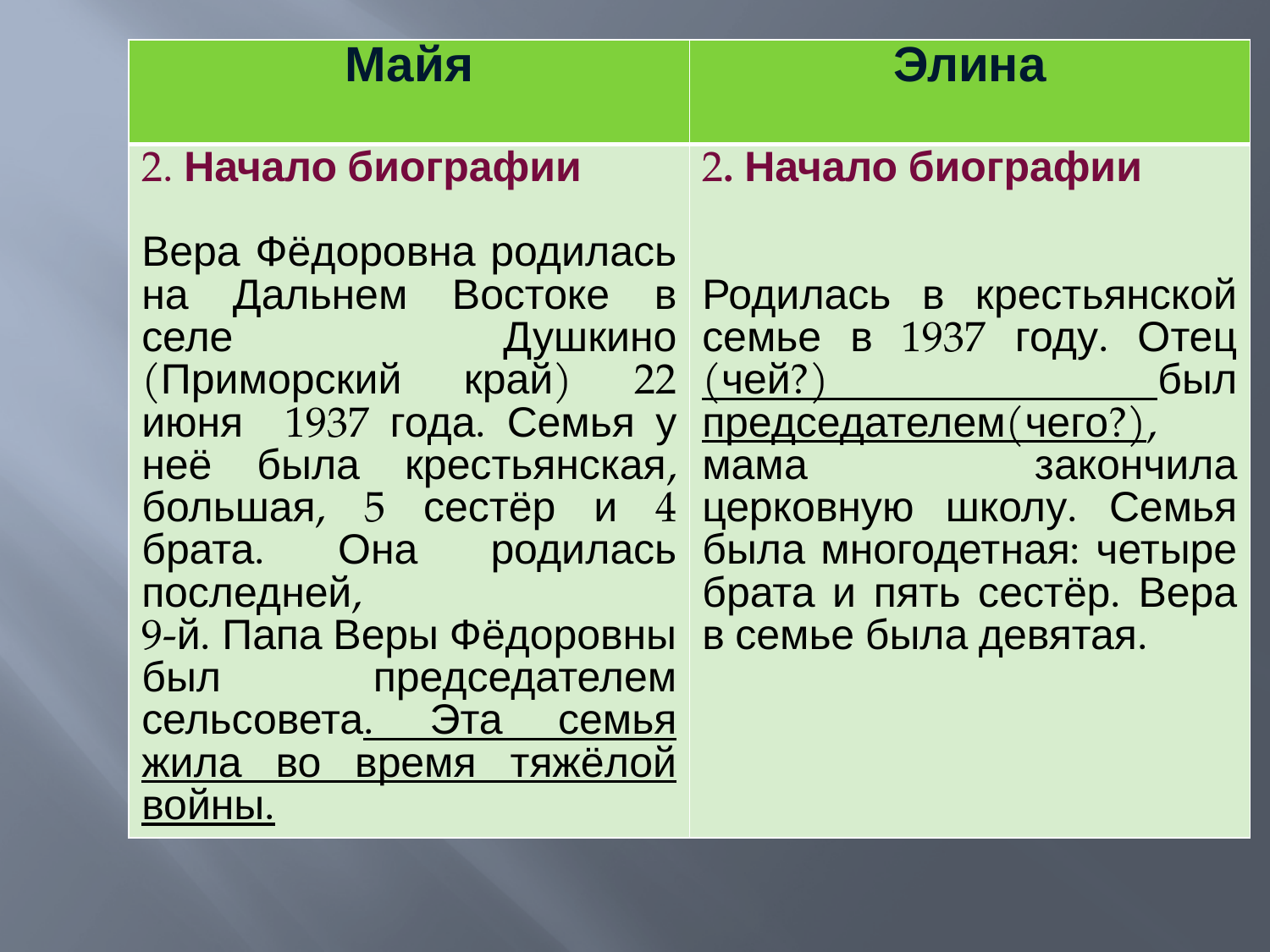

#
| Майя | Элина |
| --- | --- |
| 2. Начало биографии Вера Фёдоровна родилась на Дальнем Востоке в селе Душкино (Приморский край) 22 июня 1937 года. Семья у неё была крестьянская, большая, 5 сестёр и 4 брата. Она родилась последней, 9-й. Папа Веры Фёдоровны был председателем сельсовета. Эта семья жила во время тяжёлой войны. | 2. Начало биографии Родилась в крестьянской семье в 1937 году. Отец (чей?) был председателем(чего?), мама закончила церковную школу. Семья была многодетная: четыре брата и пять сестёр. Вера в семье была девятая. |